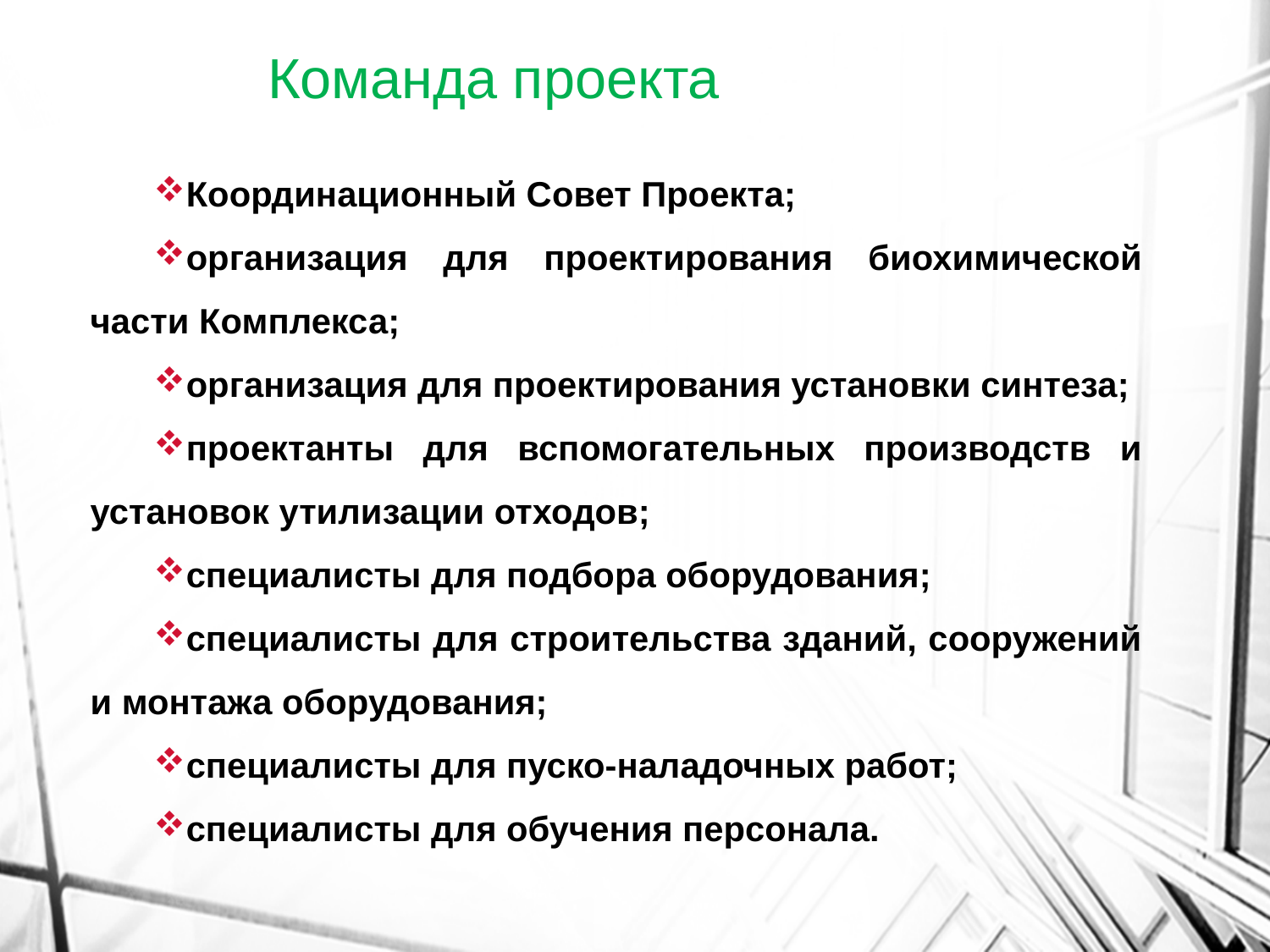

# Команда проекта
Координационный Совет Проекта;
организация для проектирования биохимической части Комплекса;
организация для проектирования установки синтеза;
проектанты для вспомогательных производств и установок утилизации отходов;
специалисты для подбора оборудования;
специалисты для строительства зданий, сооружений и монтажа оборудования;
специалисты для пуско-наладочных работ;
специалисты для обучения персонала.